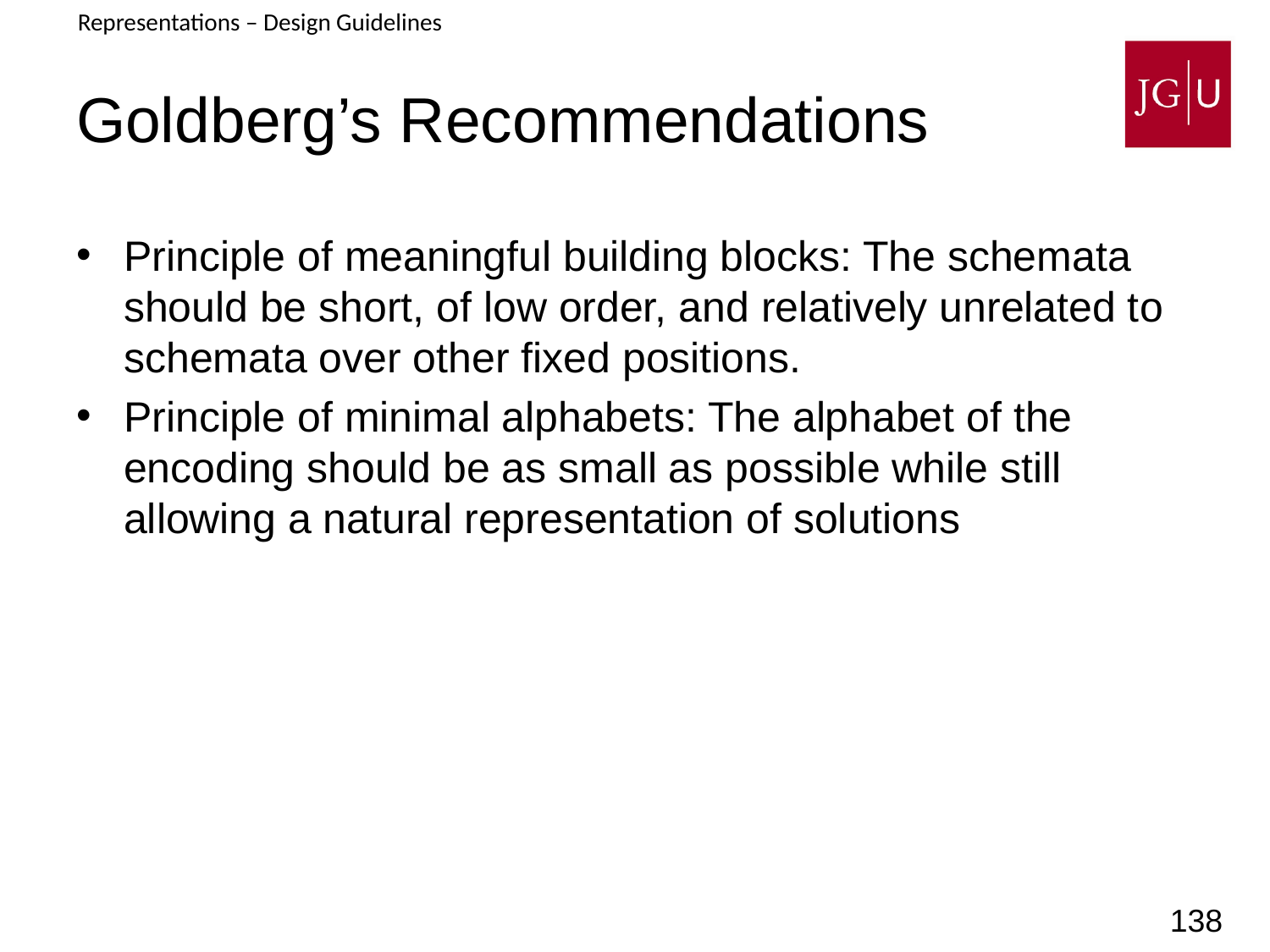

Representations – Design Guidelines

# Goldberg’s Recommendations
Principle of meaningful building blocks: The schemata should be short, of low order, and relatively unrelated to schemata over other fixed positions.
Principle of minimal alphabets: The alphabet of the encoding should be as small as possible while still allowing a natural representation of solutions